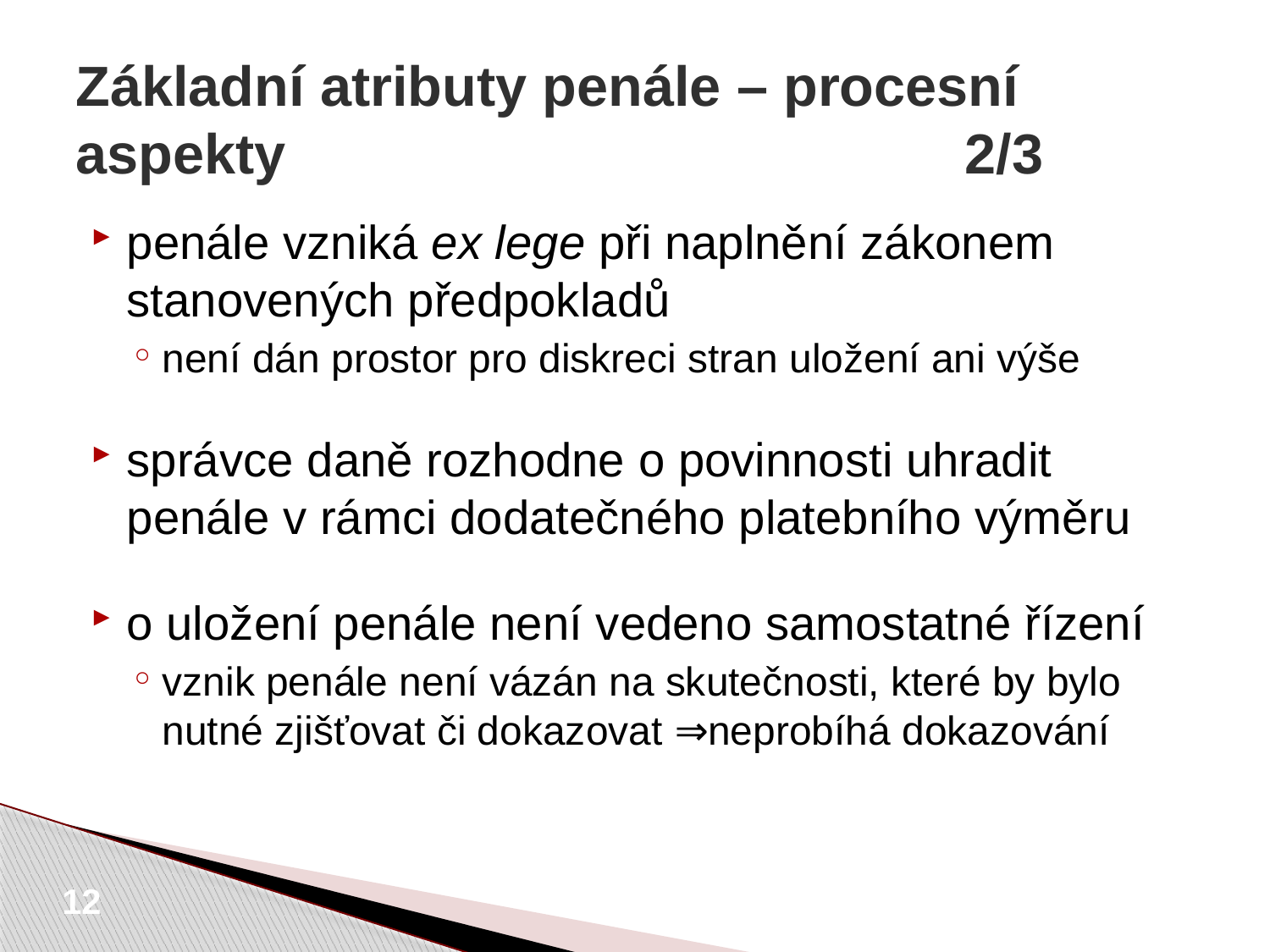

# Základní atributy penále – procesní aspekty 						2/3
penále vzniká ex lege při naplnění zákonem stanovených předpokladů
není dán prostor pro diskreci stran uložení ani výše

správce daně rozhodne o povinnosti uhradit penále v rámci dodatečného platebního výměru

o uložení penále není vedeno samostatné řízení
vznik penále není vázán na skutečnosti, které by bylo nutné zjišťovat či dokazovat ⇒neprobíhá dokazování

12